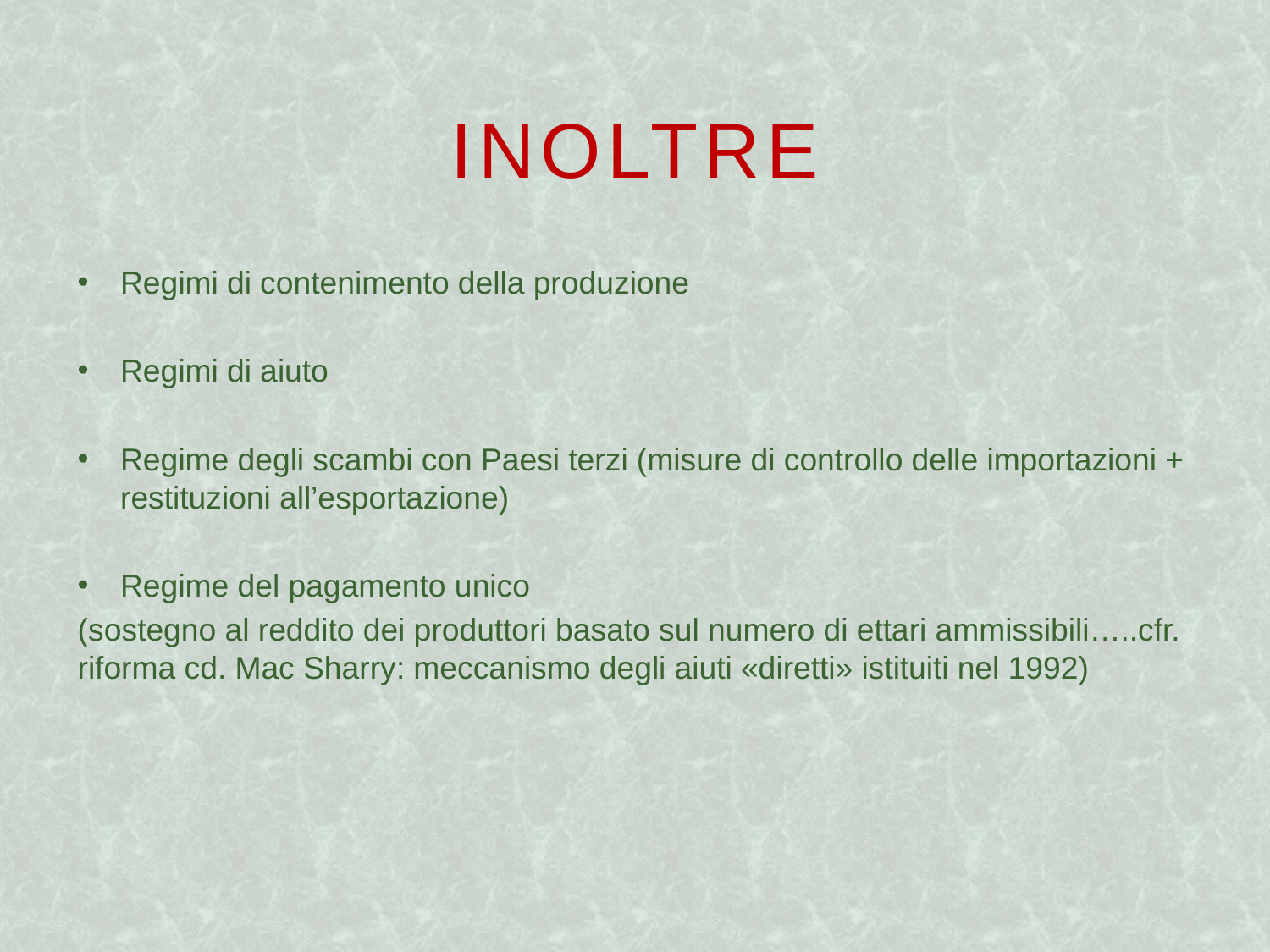

# Inoltre
Regimi di contenimento della produzione

Regimi di aiuto

Regime degli scambi con Paesi terzi (misure di controllo delle importazioni + restituzioni all’esportazione)

Regime del pagamento unico
(sostegno al reddito dei produttori basato sul numero di ettari ammissibili…..cfr. riforma cd. Mac Sharry: meccanismo degli aiuti «diretti» istituiti nel 1992)